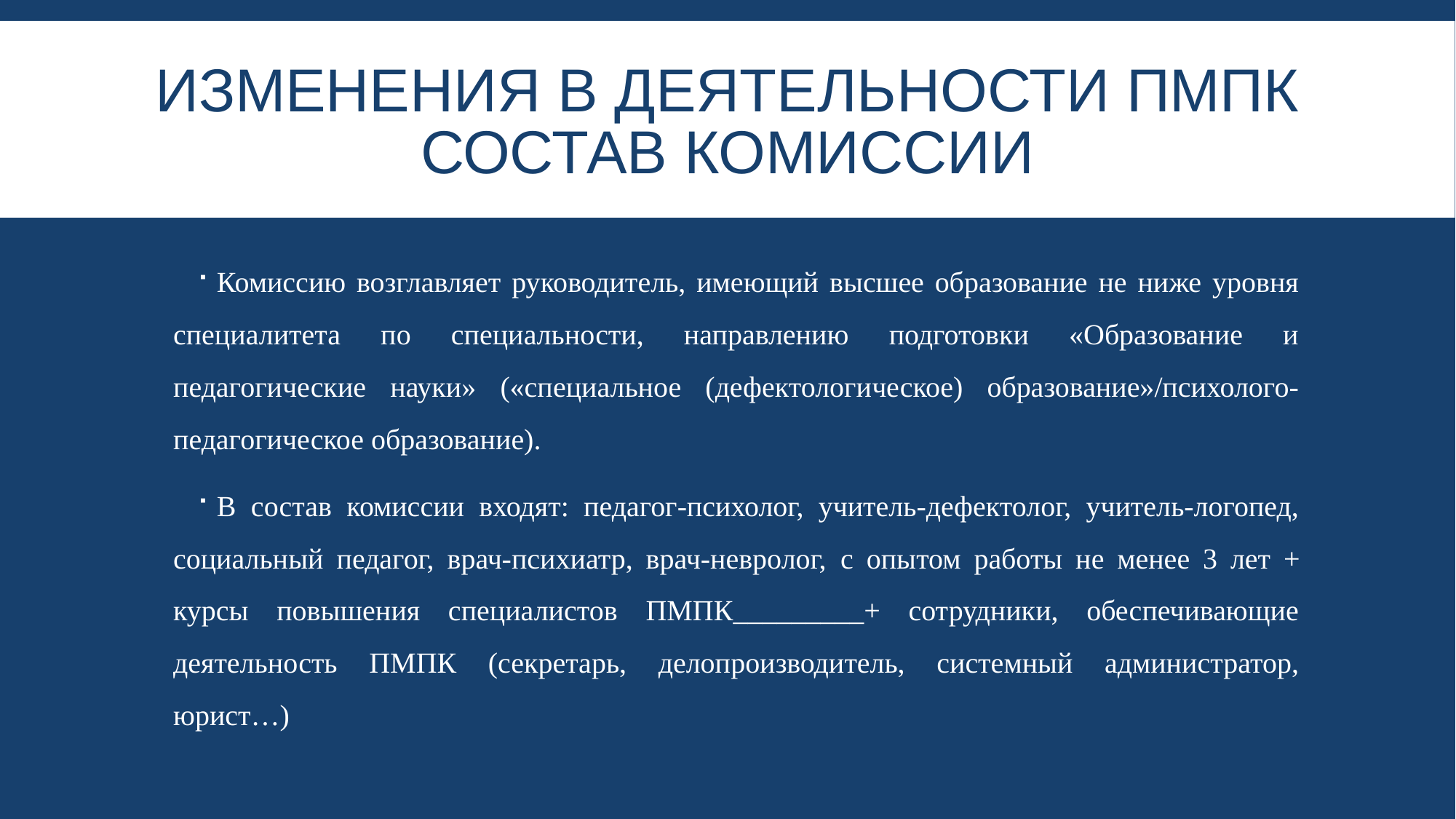

# Изменения в деятельности пмпк состав комиссии
Комиссию возглавляет руководитель, имеющий высшее образование не ниже уровня специалитета по специальности, направлению подготовки «Образование и педагогические науки» («специальное (дефектологическое) образование»/психолого-педагогическое образование).
В состав комиссии входят: педагог-психолог, учитель-дефектолог, учитель-логопед, социальный педагог, врач-психиатр, врач-невролог, c опытом работы не менее 3 лет + курсы повышения специалистов ПМПК_________+ сотрудники, обеспечивающие деятельность ПМПК (секретарь, делопроизводитель, системный администратор, юрист…)